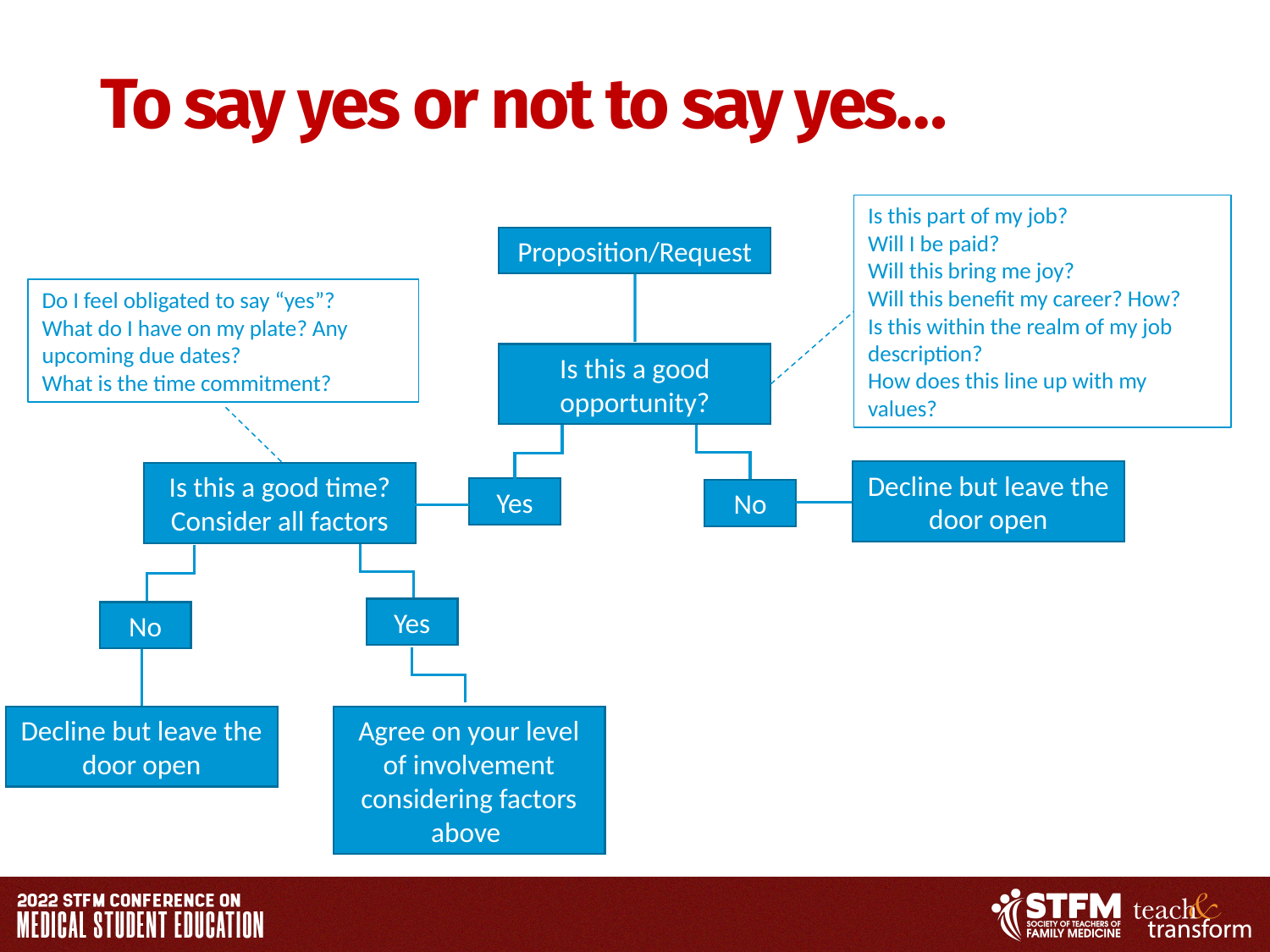

# To say yes or not to say yes…
Is this part of my job?
Will I be paid?
Will this bring me joy?
Will this benefit my career? How?
Is this within the realm of my job description?
How does this line up with my values?
Proposition/Request
Do I feel obligated to say “yes”?
What do I have on my plate? Any upcoming due dates?
What is the time commitment?
Is this a good opportunity?
Decline but leave the door open
Is this a good time? Consider all factors
Yes
No
Yes
No
Agree on your level of involvement considering factors above
Decline but leave the door open